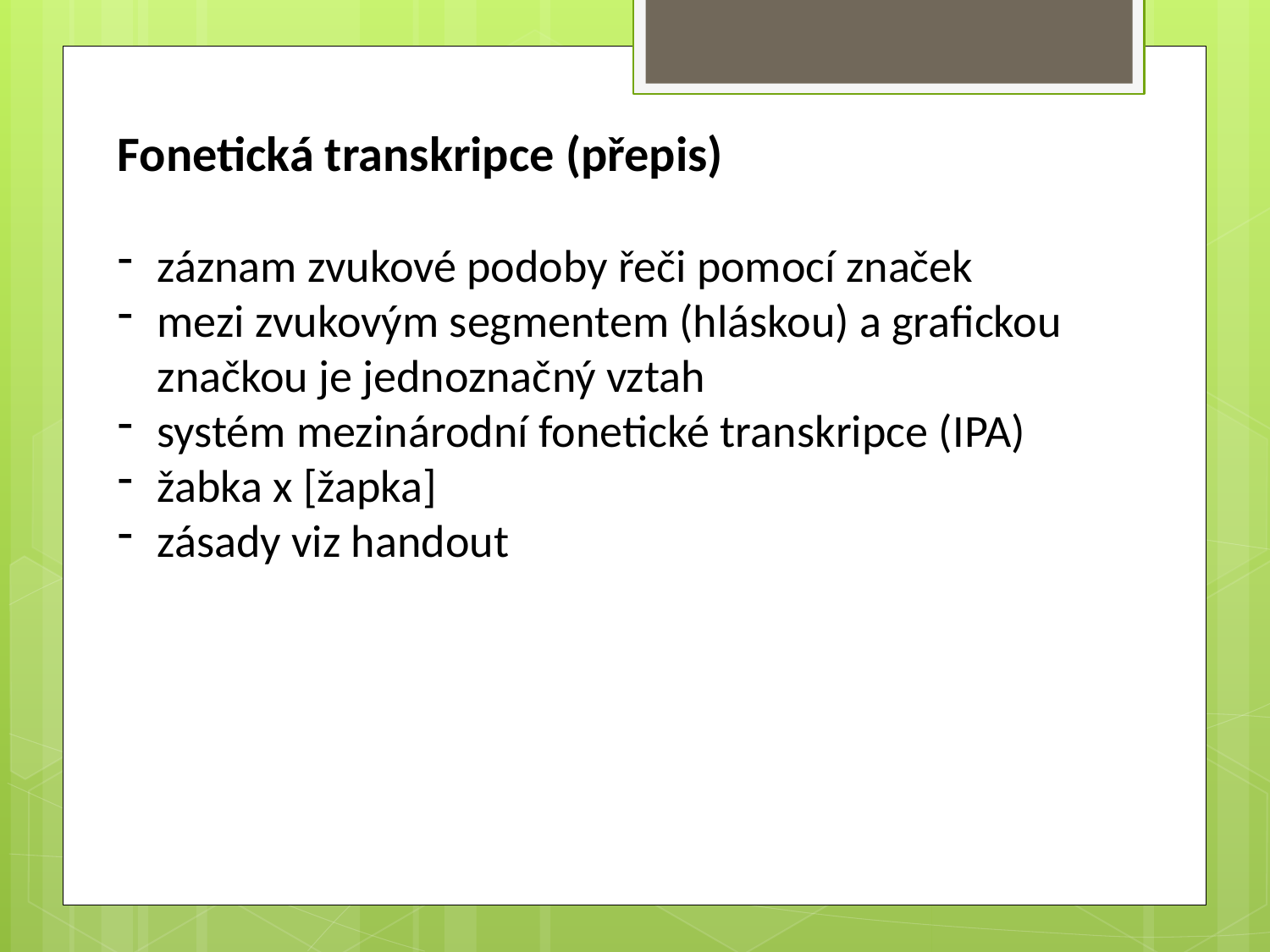

Fonetická transkripce (přepis)

záznam zvukové podoby řeči pomocí značek
mezi zvukovým segmentem (hláskou) a grafickou značkou je jednoznačný vztah
systém mezinárodní fonetické transkripce (IPA)
žabka x [žapka]
zásady viz handout